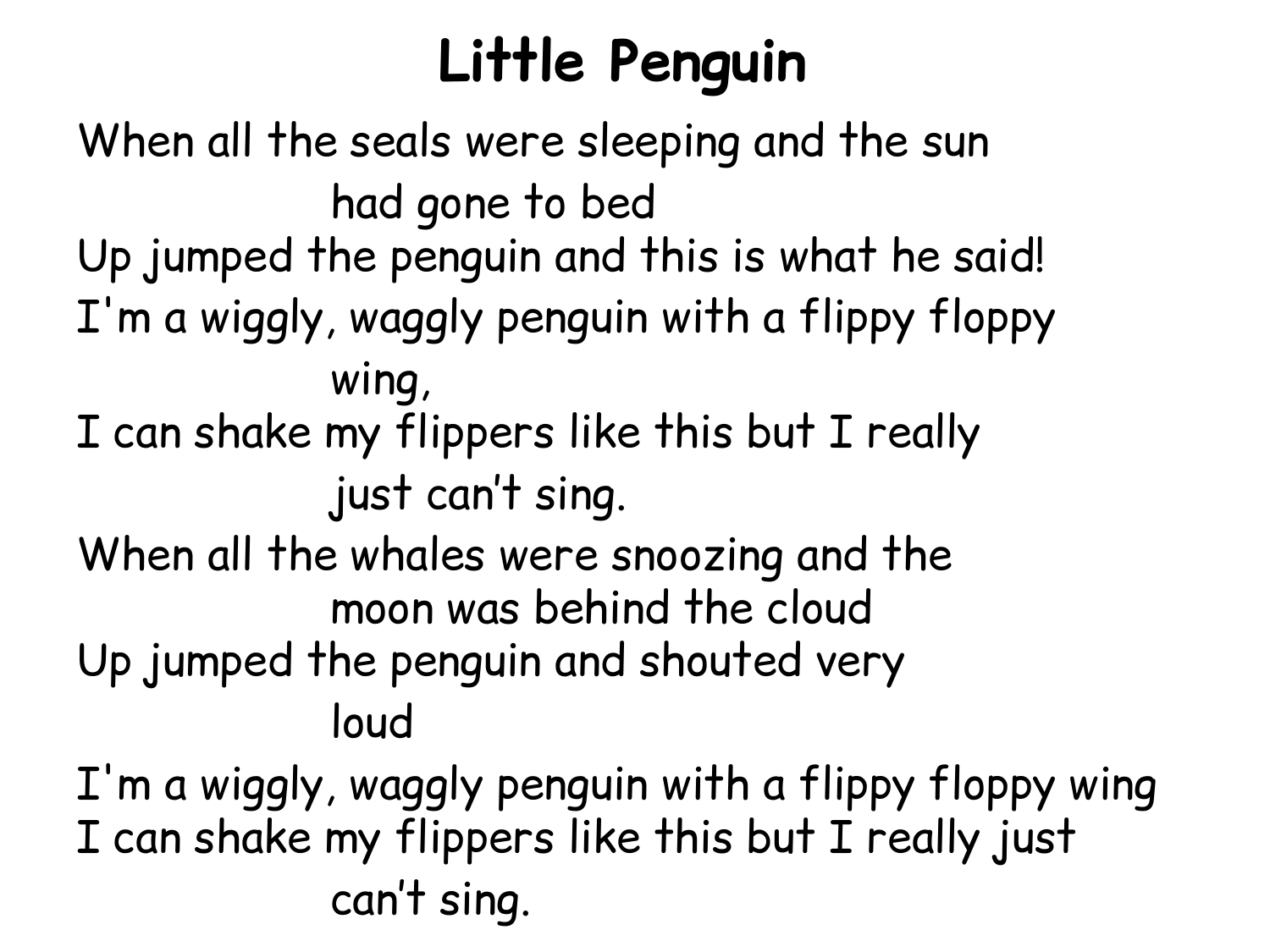

# Little Penguin
When all the seals were sleeping and the sun
		had gone to bed 
Up jumped the penguin and this is what he said!
I'm a wiggly, waggly penguin with a flippy floppy
		wing,
I can shake my flippers like this but I really
		just can’t sing.
When all the whales were snoozing and the  			moon was behind the cloud
Up jumped the penguin and shouted very
          	loud
I'm a wiggly, waggly penguin with a flippy floppy wing
I can shake my flippers like this but I really just
           	can’t sing.